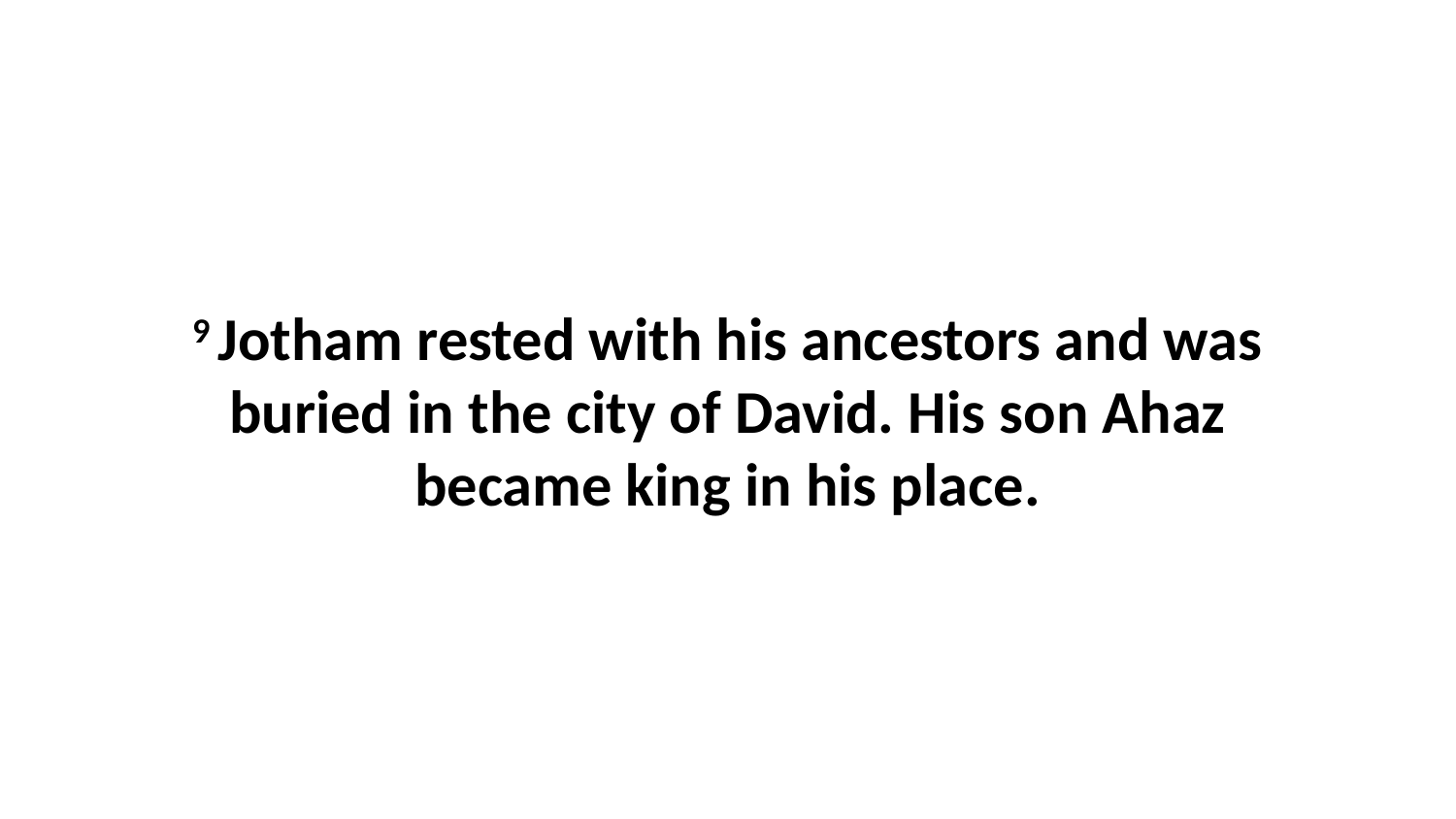

9 Jotham rested with his ancestors and was buried in the city of David. His son Ahaz became king in his place.